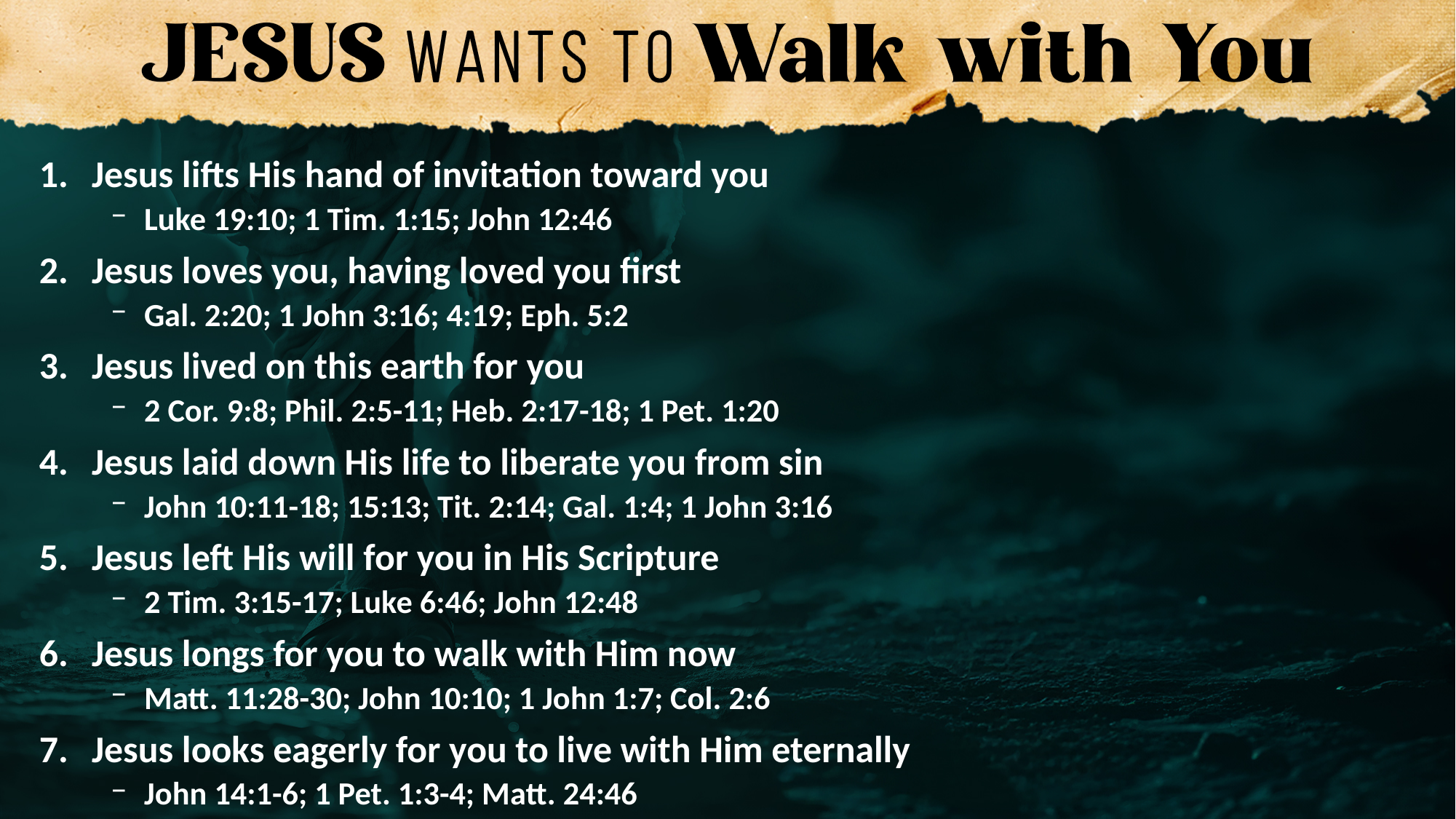

Jesus lifts His hand of invitation toward you
Luke 19:10; 1 Tim. 1:15; John 12:46
Jesus loves you, having loved you first
Gal. 2:20; 1 John 3:16; 4:19; Eph. 5:2
Jesus lived on this earth for you
2 Cor. 9:8; Phil. 2:5-11; Heb. 2:17-18; 1 Pet. 1:20
Jesus laid down His life to liberate you from sin
John 10:11-18; 15:13; Tit. 2:14; Gal. 1:4; 1 John 3:16
Jesus left His will for you in His Scripture
2 Tim. 3:15-17; Luke 6:46; John 12:48
Jesus longs for you to walk with Him now
Matt. 11:28-30; John 10:10; 1 John 1:7; Col. 2:6
Jesus looks eagerly for you to live with Him eternally
John 14:1-6; 1 Pet. 1:3-4; Matt. 24:46